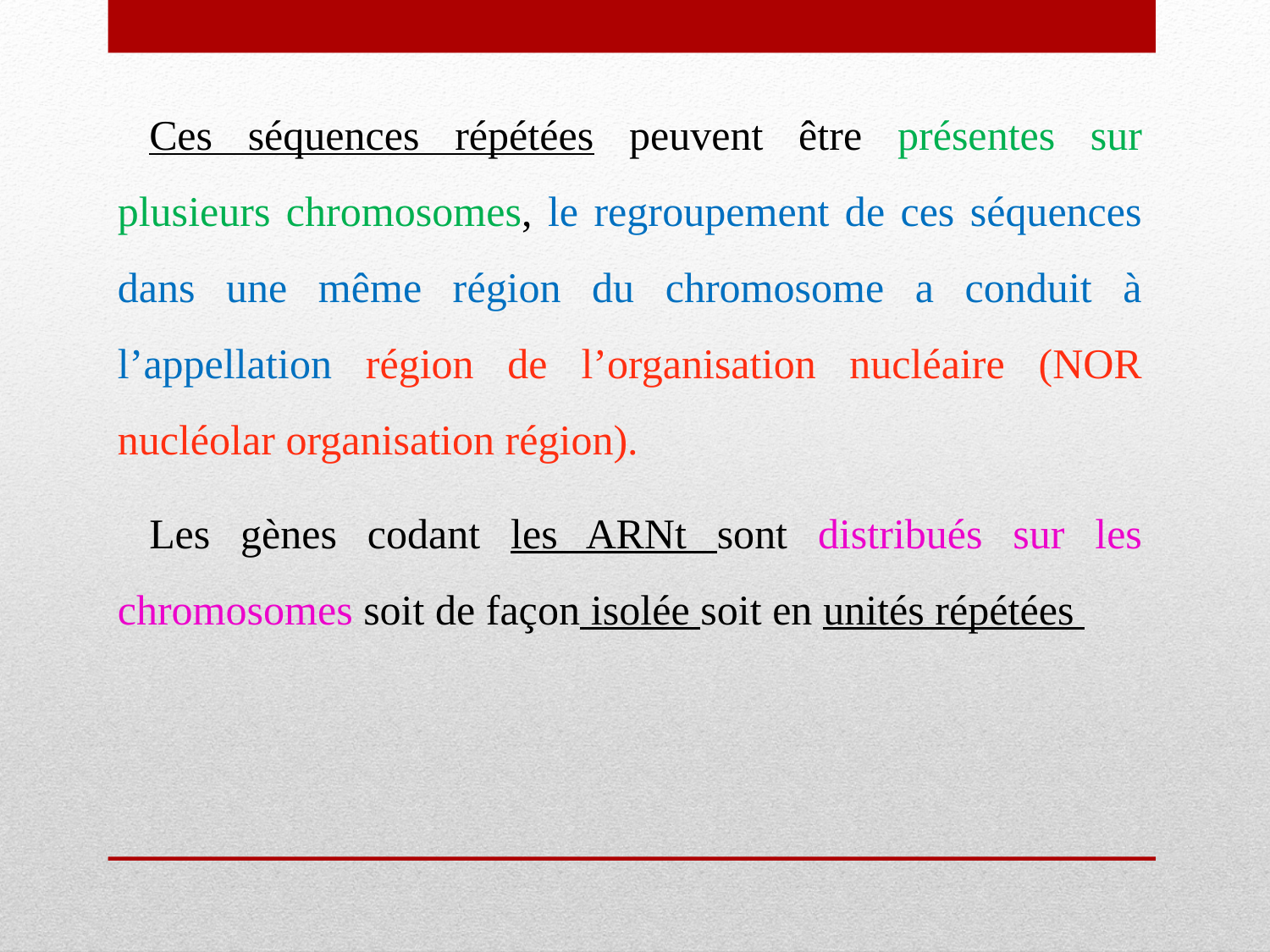

Ces séquences répétées peuvent être présentes sur plusieurs chromosomes, le regroupement de ces séquences dans une même région du chromosome a conduit à l’appellation région de l’organisation nucléaire (NOR nucléolar organisation région).
Les gènes codant les ARNt sont distribués sur les chromosomes soit de façon isolée soit en unités répétées